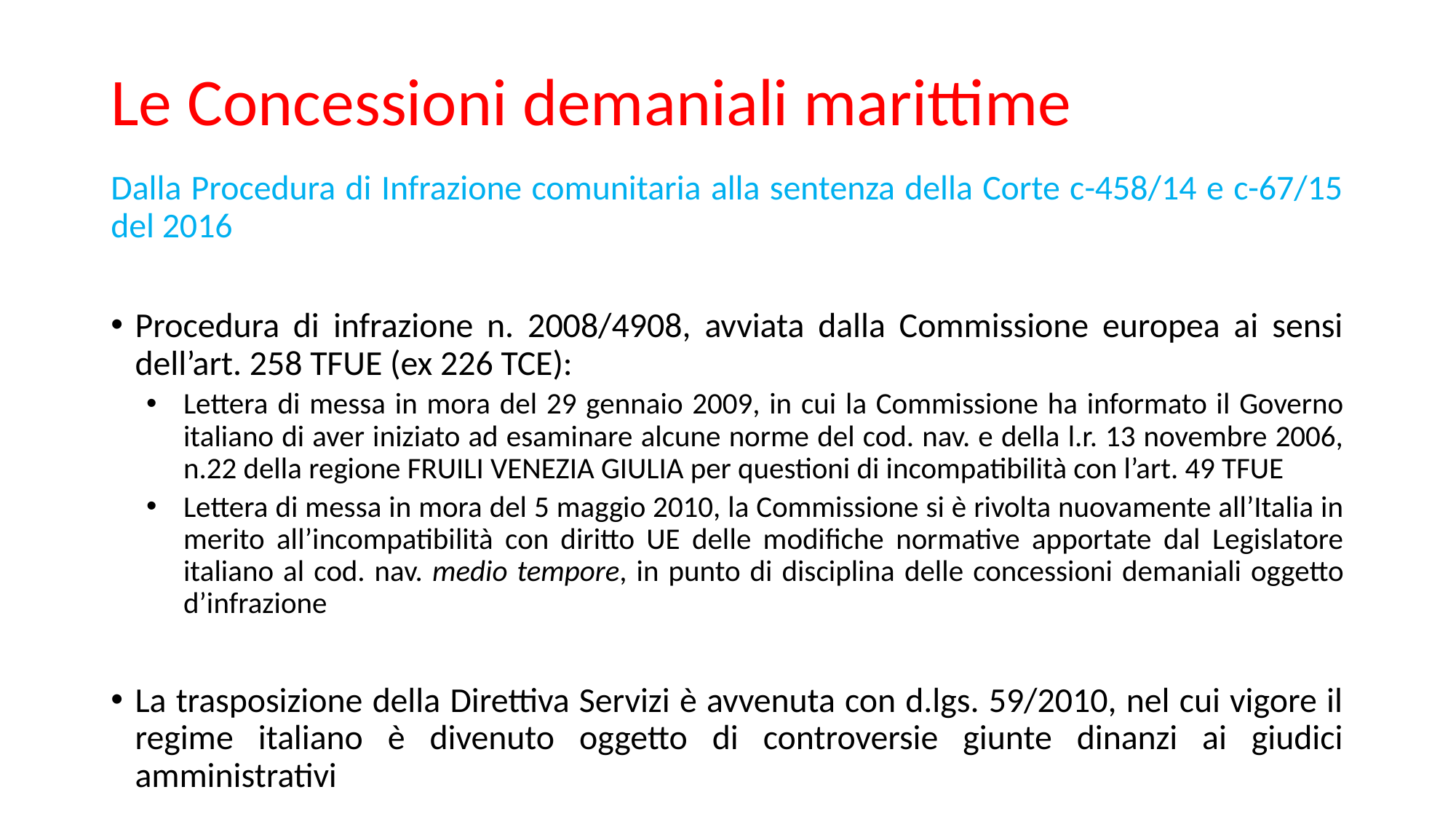

# Le Concessioni demaniali marittime
Dalla Procedura di Infrazione comunitaria alla sentenza della Corte c-458/14 e c-67/15 del 2016

Procedura di infrazione n. 2008/4908, avviata dalla Commissione europea ai sensi dell’art. 258 TFUE (ex 226 TCE):
Lettera di messa in mora del 29 gennaio 2009, in cui la Commissione ha informato il Governo italiano di aver iniziato ad esaminare alcune norme del cod. nav. e della l.r. 13 novembre 2006, n.22 della regione FRUILI VENEZIA GIULIA per questioni di incompatibilità con l’art. 49 TFUE
Lettera di messa in mora del 5 maggio 2010, la Commissione si è rivolta nuovamente all’Italia in merito all’incompatibilità con diritto UE delle modifiche normative apportate dal Legislatore italiano al cod. nav. medio tempore, in punto di disciplina delle concessioni demaniali oggetto d’infrazione

La trasposizione della Direttiva Servizi è avvenuta con d.lgs. 59/2010, nel cui vigore il regime italiano è divenuto oggetto di controversie giunte dinanzi ai giudici amministrativi